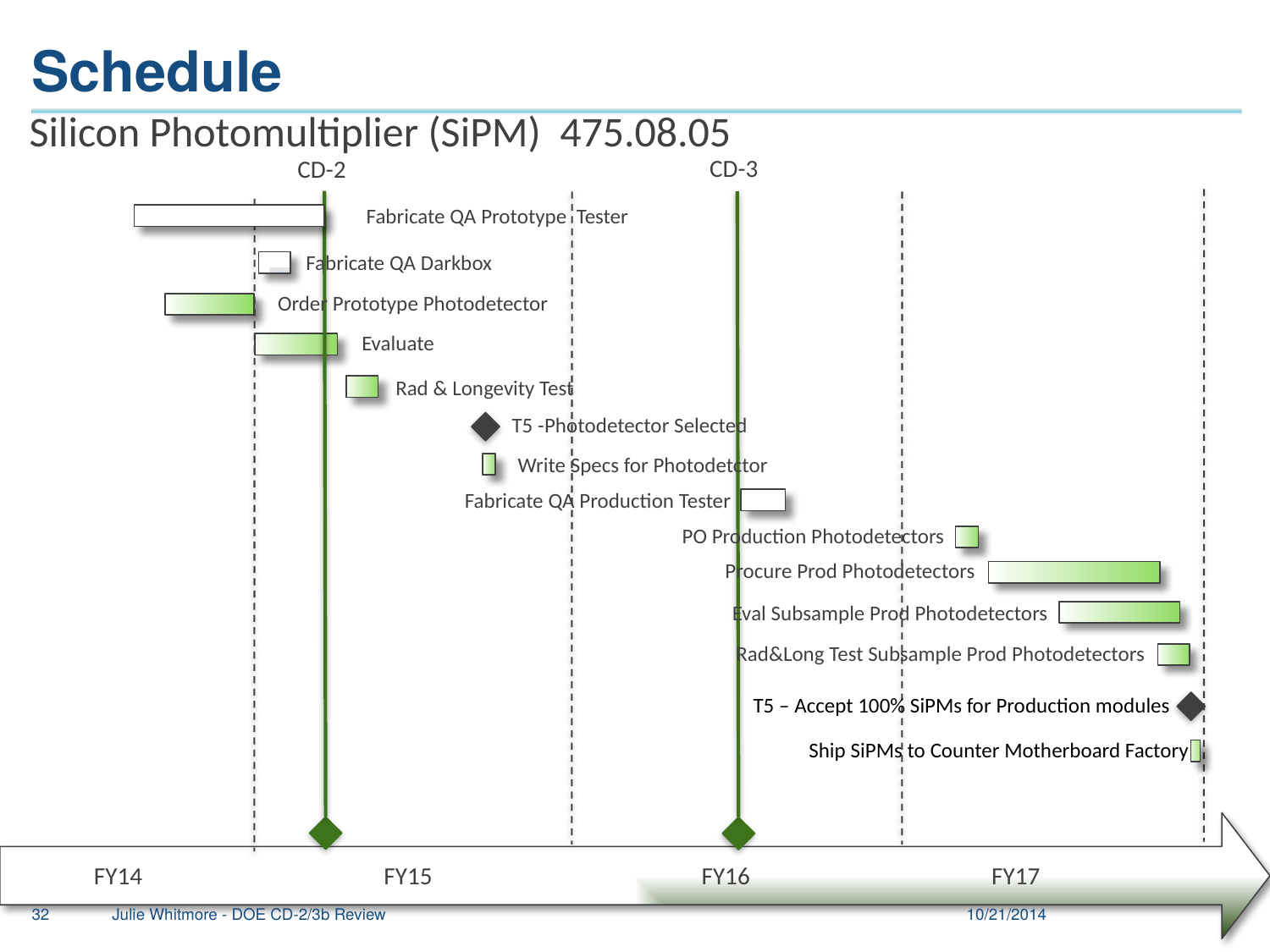

# Schedule
Silicon Photomultiplier (SiPM)  475.08.05
CD-3
CD-2

Fabricate QA Prototype  Tester

Fabricate QA Darkbox

Order Prototype Photodetector

Evaluate

Rad & Longevity Test

T5 -Photodetector Selected

Write Specs for Photodetctor

Fabricate QA Production Tester

PO Production Photodetectors

Procure Prod Photodetectors

Eval Subsample Prod Photodetectors

Rad&Long Test Subsample Prod Photodetectors

T5 – Accept 100% SiPMs for Production modules

Ship SiPMs to Counter Motherboard Factory
 FY14                                            FY15                                                 FY16                                            FY17

32
Julie Whitmore - DOE CD-2/3b Review
10/21/2014